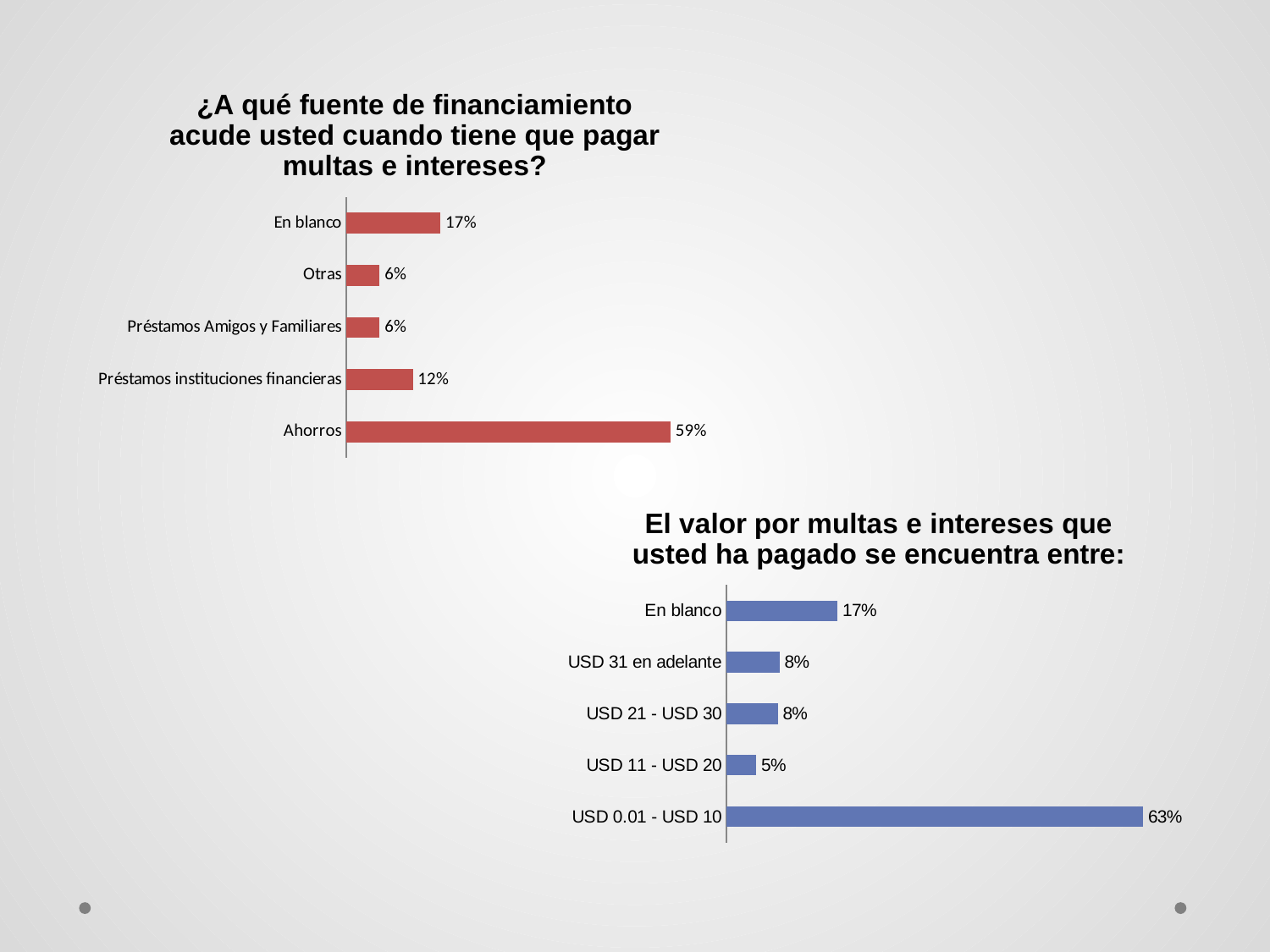

### Chart: ¿A qué fuente de financiamiento acude usted cuando tiene que pagar multas e intereses?

| Category |  |
|---|---|
| Ahorros | 0.5889724310776943 |
| Préstamos instituciones financieras | 0.12030075187969924 |
| Préstamos Amigos y Familiares | 0.06015037593984962 |
| Otras | 0.06015037593984962 |
| En blanco | 0.17042606516290726 |

### Chart: El valor por multas e intereses que usted ha pagado se encuentra entre:

| Category |  |
|---|---|
| USD 0.01 - USD 10 | 0.6290726817042607 |
| USD 11 - USD 20 | 0.045112781954887216 |
| USD 21 - USD 30 | 0.07769423558897243 |
| USD 31 en adelante | 0.08020050125313283 |
| En blanco | 0.16791979949874686 |